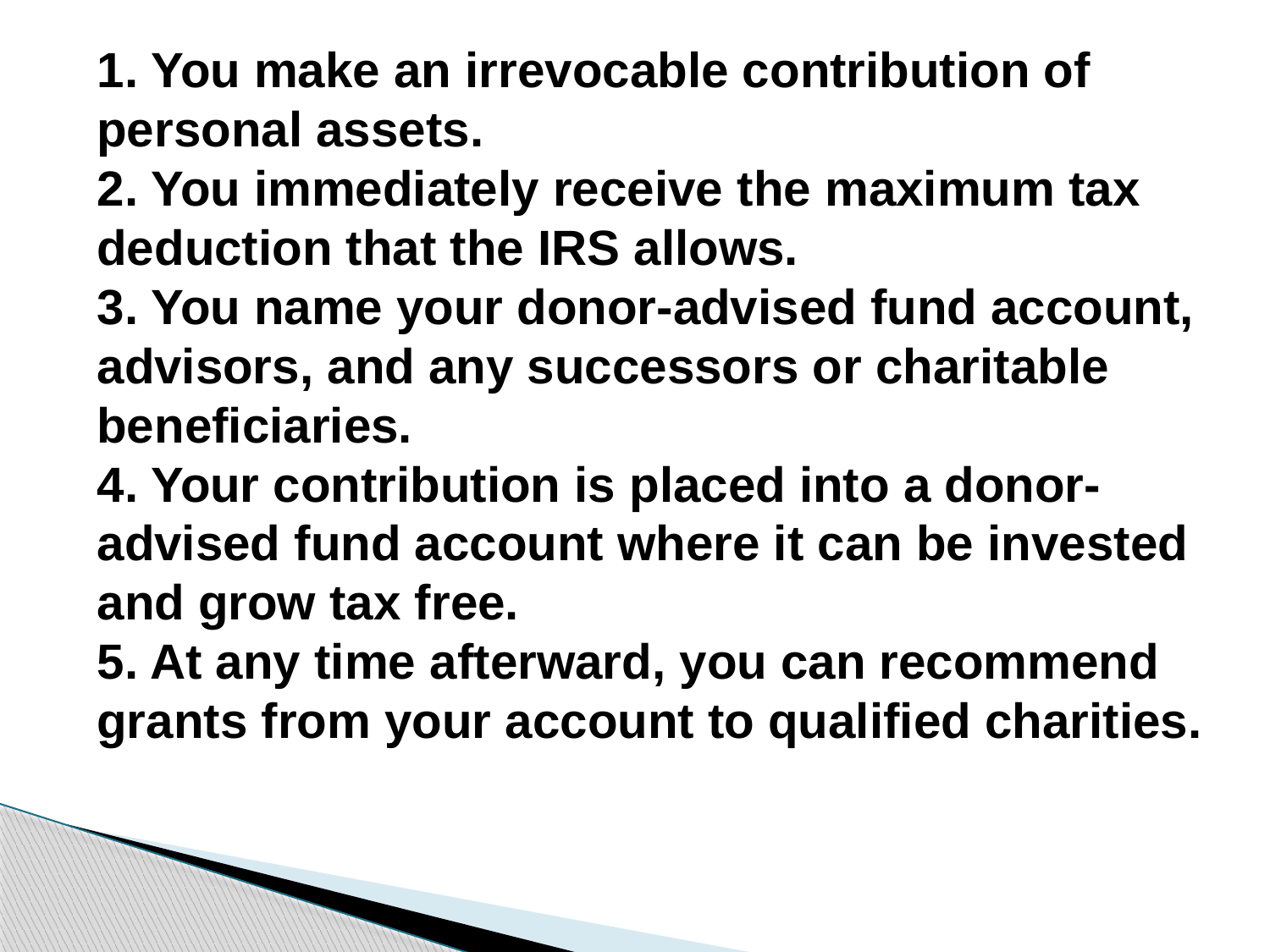

1. You make an irrevocable contribution of personal assets.
2. You immediately receive the maximum tax deduction that the IRS allows.
3. You name your donor-advised fund account, advisors, and any successors or charitable beneficiaries.
4. Your contribution is placed into a donor-advised fund account where it can be invested and grow tax free.
5. At any time afterward, you can recommend grants from your account to qualified charities.